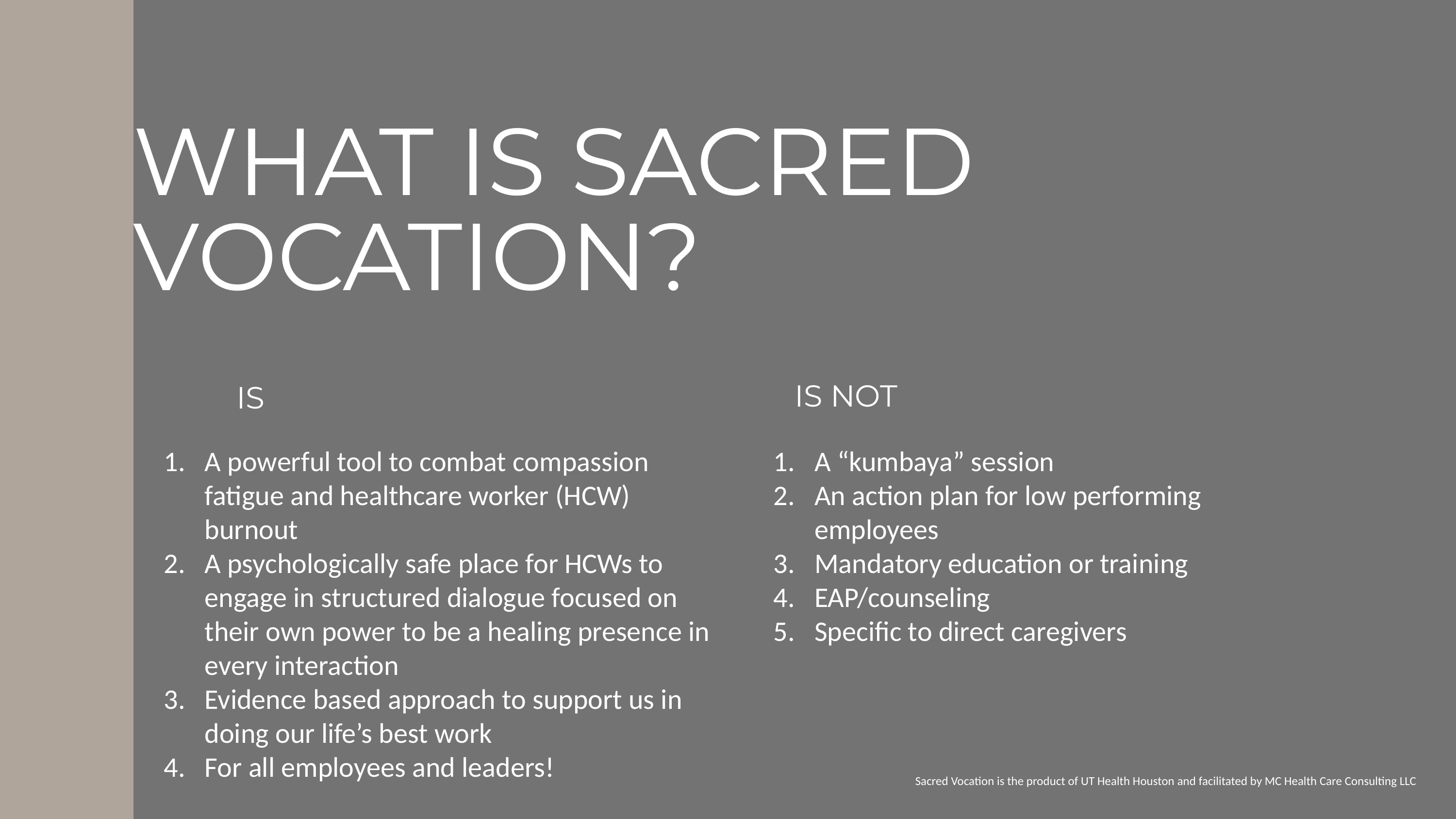

WHAT IS SACRED VOCATION?
IS NOT
IS
A powerful tool to combat compassion fatigue and healthcare worker (HCW) burnout
A psychologically safe place for HCWs to engage in structured dialogue focused on their own power to be a healing presence in every interaction
Evidence based approach to support us in doing our life’s best work
For all employees and leaders!
A “kumbaya” session
An action plan for low performing employees
Mandatory education or training
EAP/counseling
Specific to direct caregivers
Sacred Vocation is the product of UT Health Houston and facilitated by MC Health Care Consulting LLC